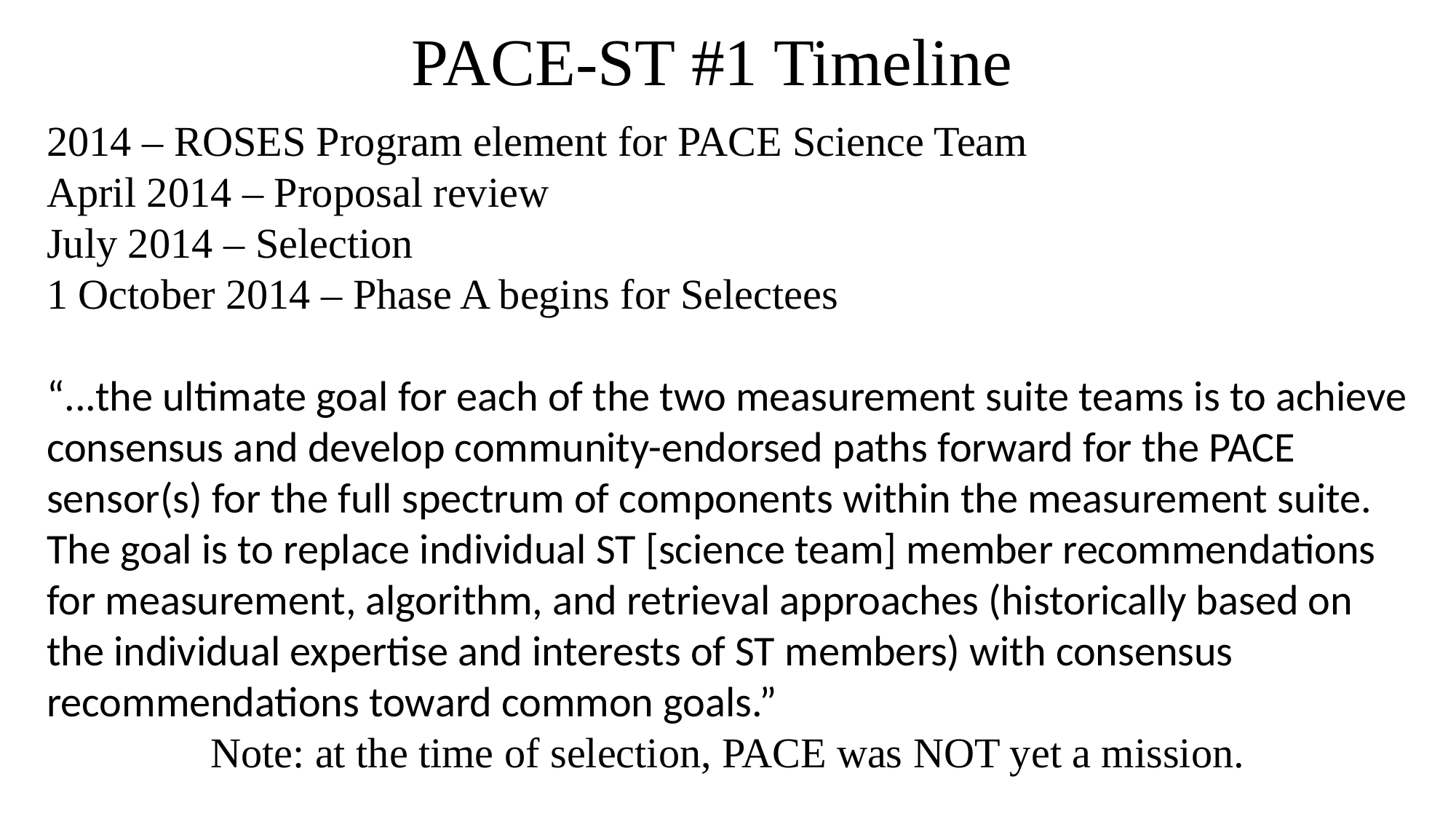

# PACE-ST #1 Timeline
2014 – ROSES Program element for PACE Science Team
April 2014 – Proposal review
July 2014 – Selection
1 October 2014 – Phase A begins for Selectees

“...the ultimate goal for each of the two measurement suite teams is to achieve consensus and develop community-endorsed paths forward for the PACE sensor(s) for the full spectrum of components within the measurement suite. The goal is to replace individual ST [science team] member recommendations for measurement, algorithm, and retrieval approaches (historically based on the individual expertise and interests of ST members) with consensus recommendations toward common goals.”
Note: at the time of selection, PACE was NOT yet a mission.